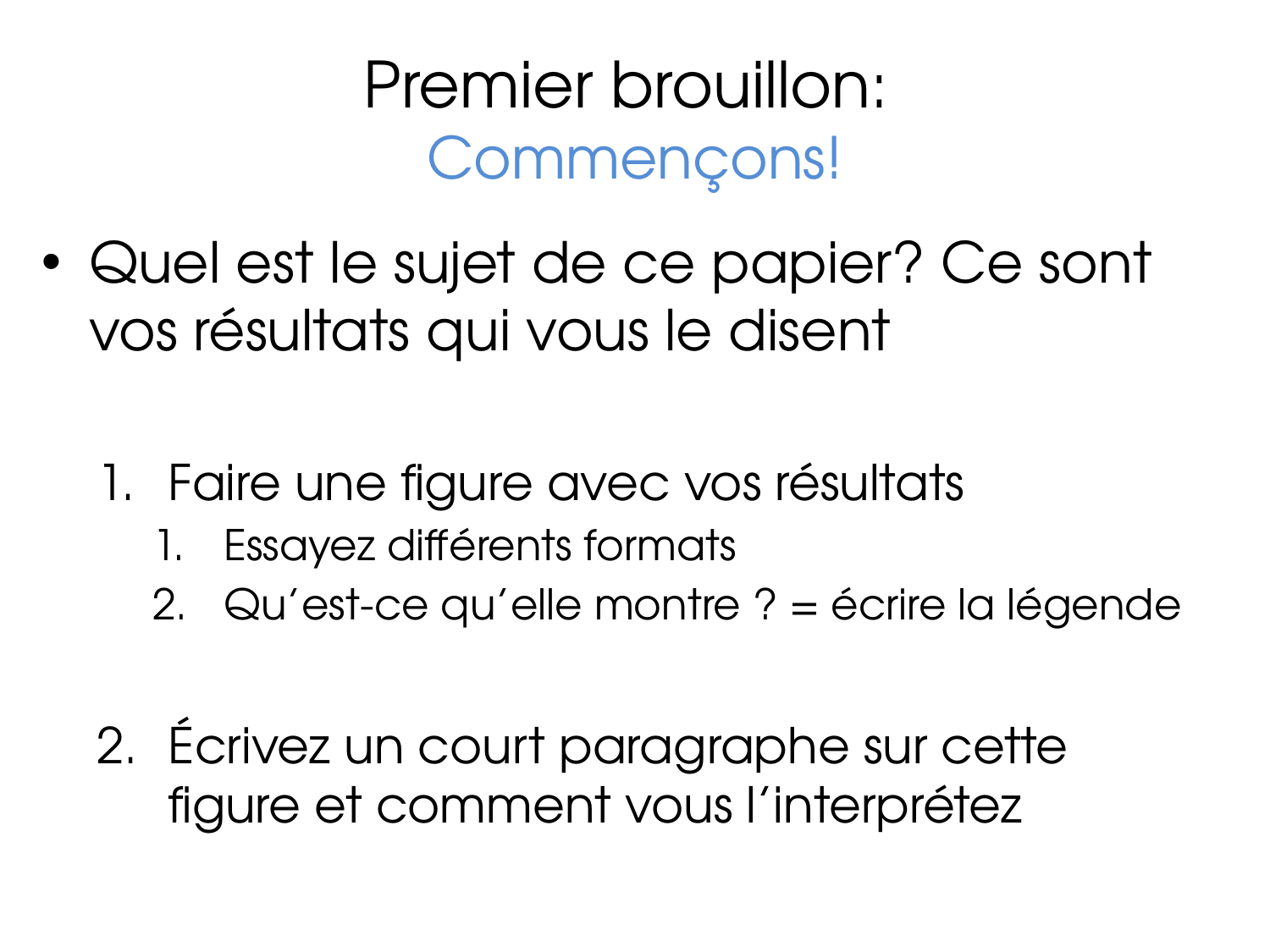

# Premier brouillon: Commençons!
Quel est le sujet de ce papier? Ce sont vos résultats qui vous le disent

Faire une figure avec vos résultats
Essayez différents formats
Qu’est-ce qu’elle montre ? = écrire la légende

Écrivez un court paragraphe sur cette figure et comment vous l’interprétez